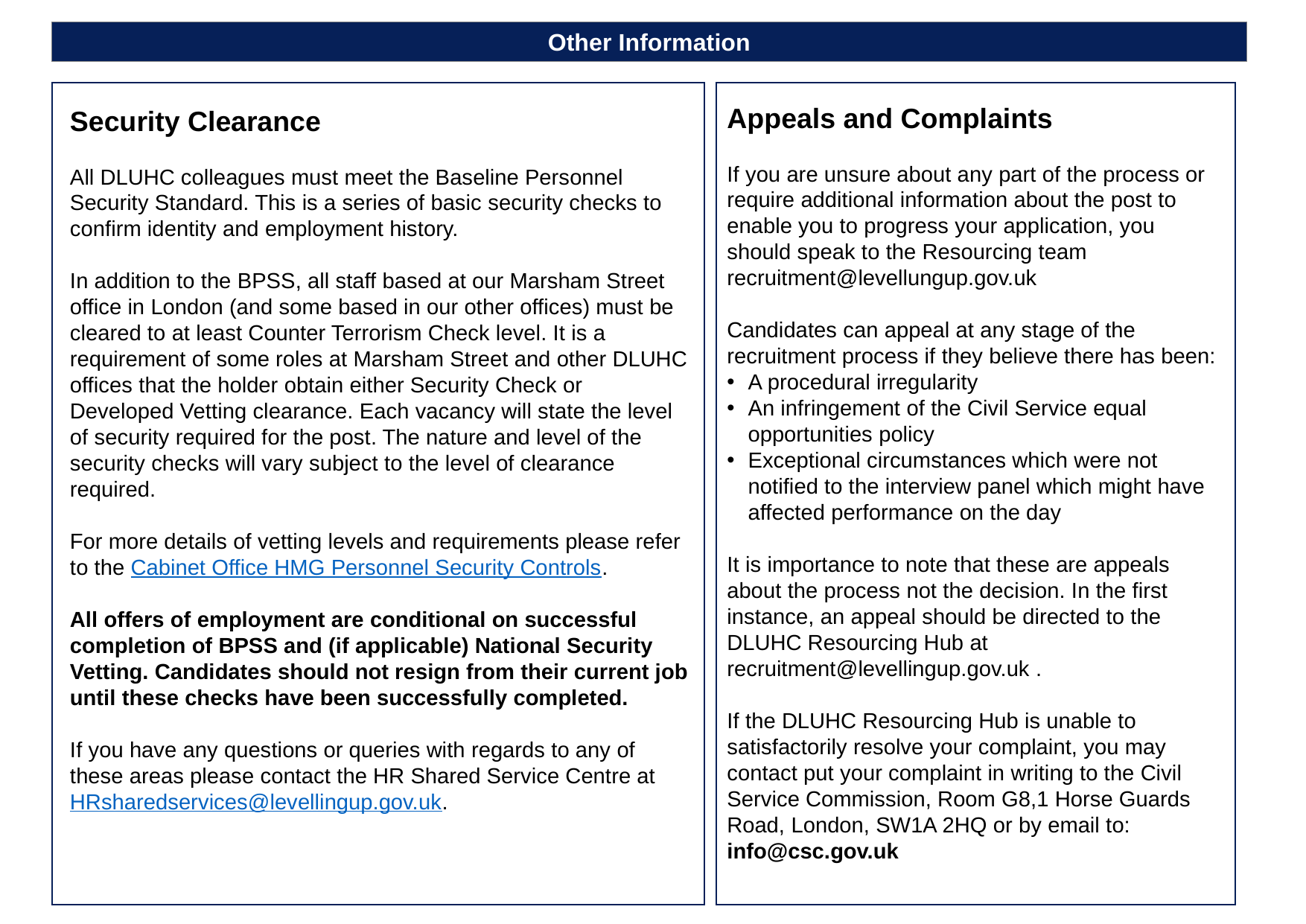

Other Information

Appeals and Complaints

If you are unsure about any part of the process or require additional information about the post to enable you to progress your application, you should speak to the Resourcing team recruitment@levellungup.gov.uk

Candidates can appeal at any stage of the recruitment process if they believe there has been:
A procedural irregularity
An infringement of the Civil Service equal opportunities policy
Exceptional circumstances which were not notified to the interview panel which might have affected performance on the day

It is importance to note that these are appeals about the process not the decision. In the first instance, an appeal should be directed to the DLUHC Resourcing Hub at recruitment@levellingup.gov.uk .

If the DLUHC Resourcing Hub is unable to satisfactorily resolve your complaint, you may contact put your complaint in writing to the Civil Service Commission, Room G8,1 Horse Guards Road, London, SW1A 2HQ or by email to: info@csc.gov.uk
Security Clearance

All DLUHC colleagues must meet the Baseline Personnel Security Standard. This is a series of basic security checks to confirm identity and employment history.

In addition to the BPSS, all staff based at our Marsham Street office in London (and some based in our other offices) must be cleared to at least Counter Terrorism Check level. It is a requirement of some roles at Marsham Street and other DLUHC offices that the holder obtain either Security Check or Developed Vetting clearance. Each vacancy will state the level of security required for the post. The nature and level of the security checks will vary subject to the level of clearance required.

For more details of vetting levels and requirements please refer to the Cabinet Office HMG Personnel Security Controls.

All offers of employment are conditional on successful completion of BPSS and (if applicable) National Security Vetting. Candidates should not resign from their current job until these checks have been successfully completed.

If you have any questions or queries with regards to any of these areas please contact the HR Shared Service Centre at HRsharedservices@levellingup.gov.uk.